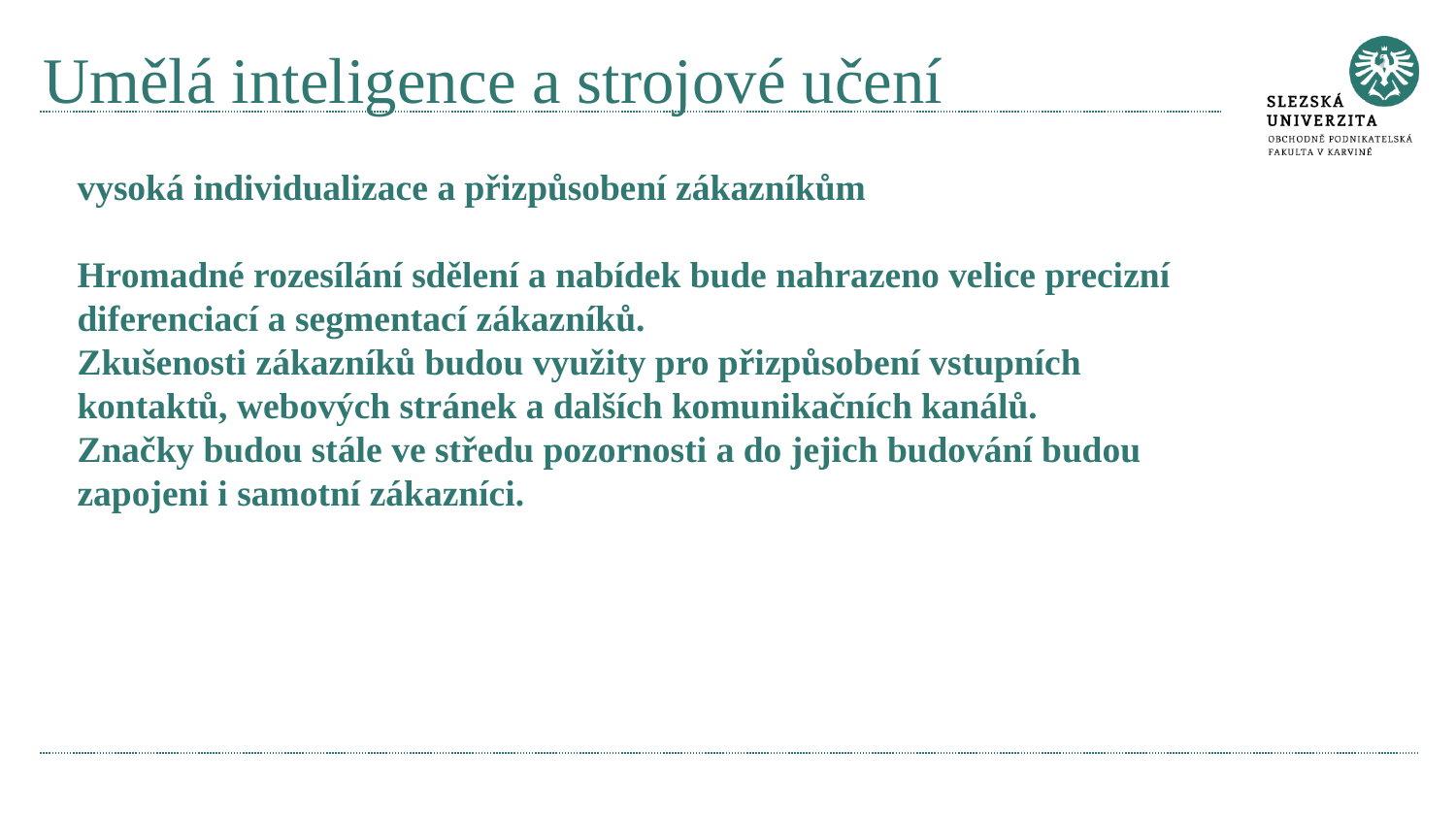

# Umělá inteligence a strojové učení

vysoká individualizace a přizpůsobení zákazníkům

Hromadné rozesílání sdělení a nabídek bude nahrazeno velice precizní diferenciací a segmentací zákazníků.
Zkušenosti zákazníků budou využity pro přizpůsobení vstupních kontaktů, webových stránek a dalších komunikačních kanálů.
Značky budou stále ve středu pozornosti a do jejich budování budou zapojeni i samotní zákazníci.